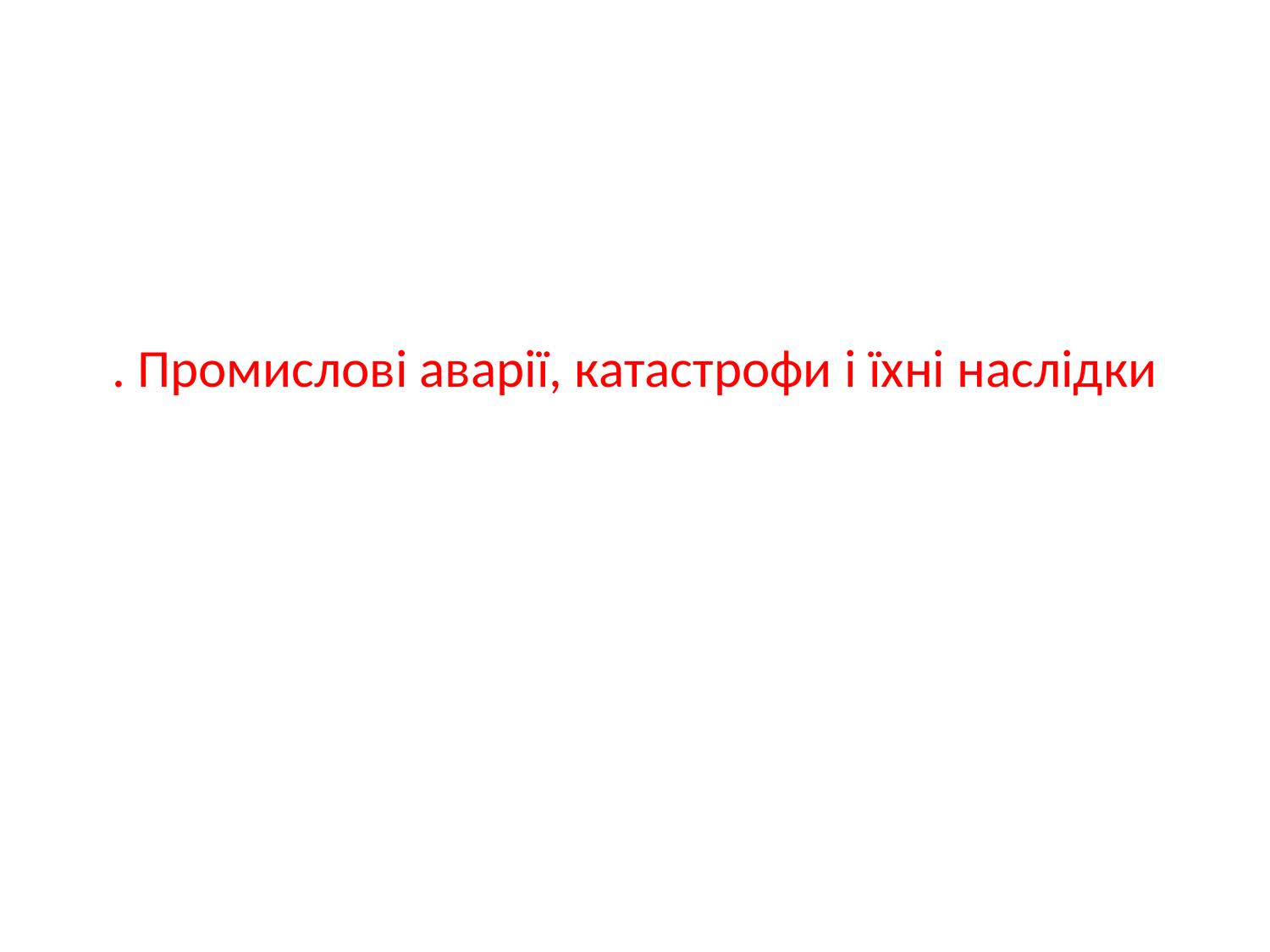

# . Промислові аварії, катастрофи і їхні наслідки